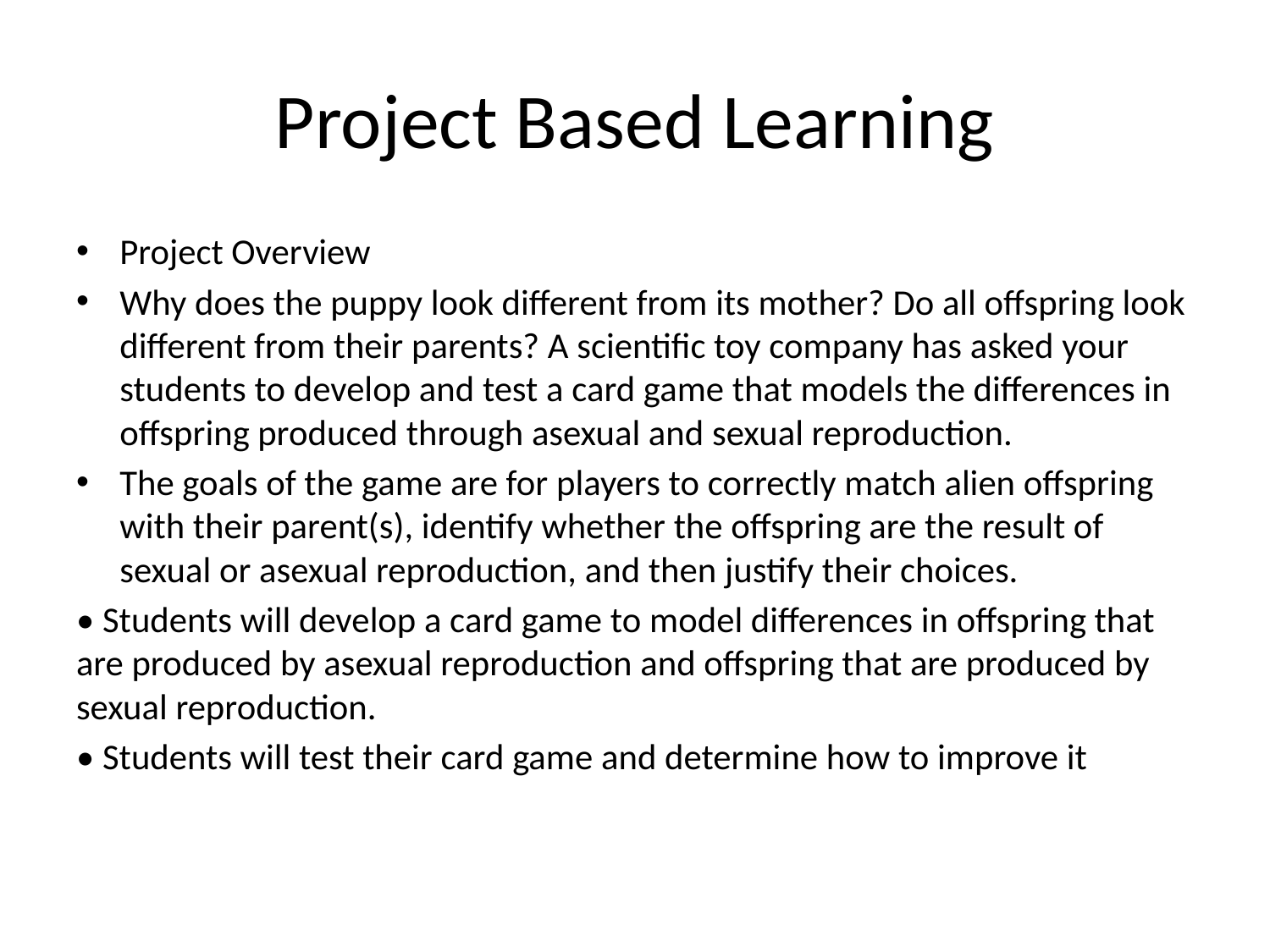

# Project Based Learning
Project Overview
Why does the puppy look different from its mother? Do all offspring look different from their parents? A scientific toy company has asked your students to develop and test a card game that models the differences in offspring produced through asexual and sexual reproduction.
The goals of the game are for players to correctly match alien offspring with their parent(s), identify whether the offspring are the result of sexual or asexual reproduction, and then justify their choices.
• Students will develop a card game to model differences in offspring that are produced by asexual reproduction and offspring that are produced by sexual reproduction.
• Students will test their card game and determine how to improve it